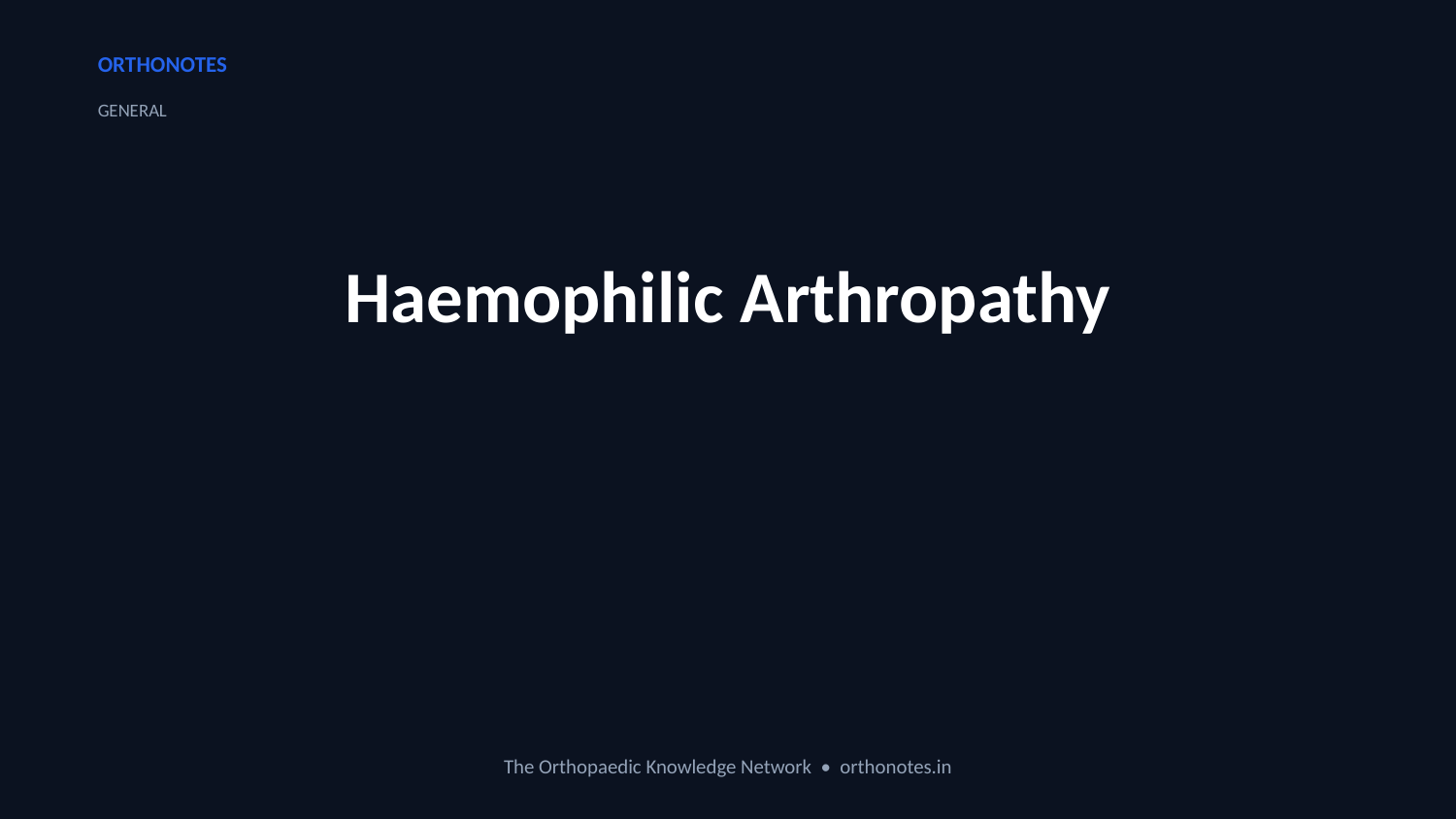

ORTHONOTES
GENERAL
Haemophilic Arthropathy
The Orthopaedic Knowledge Network  •  orthonotes.in